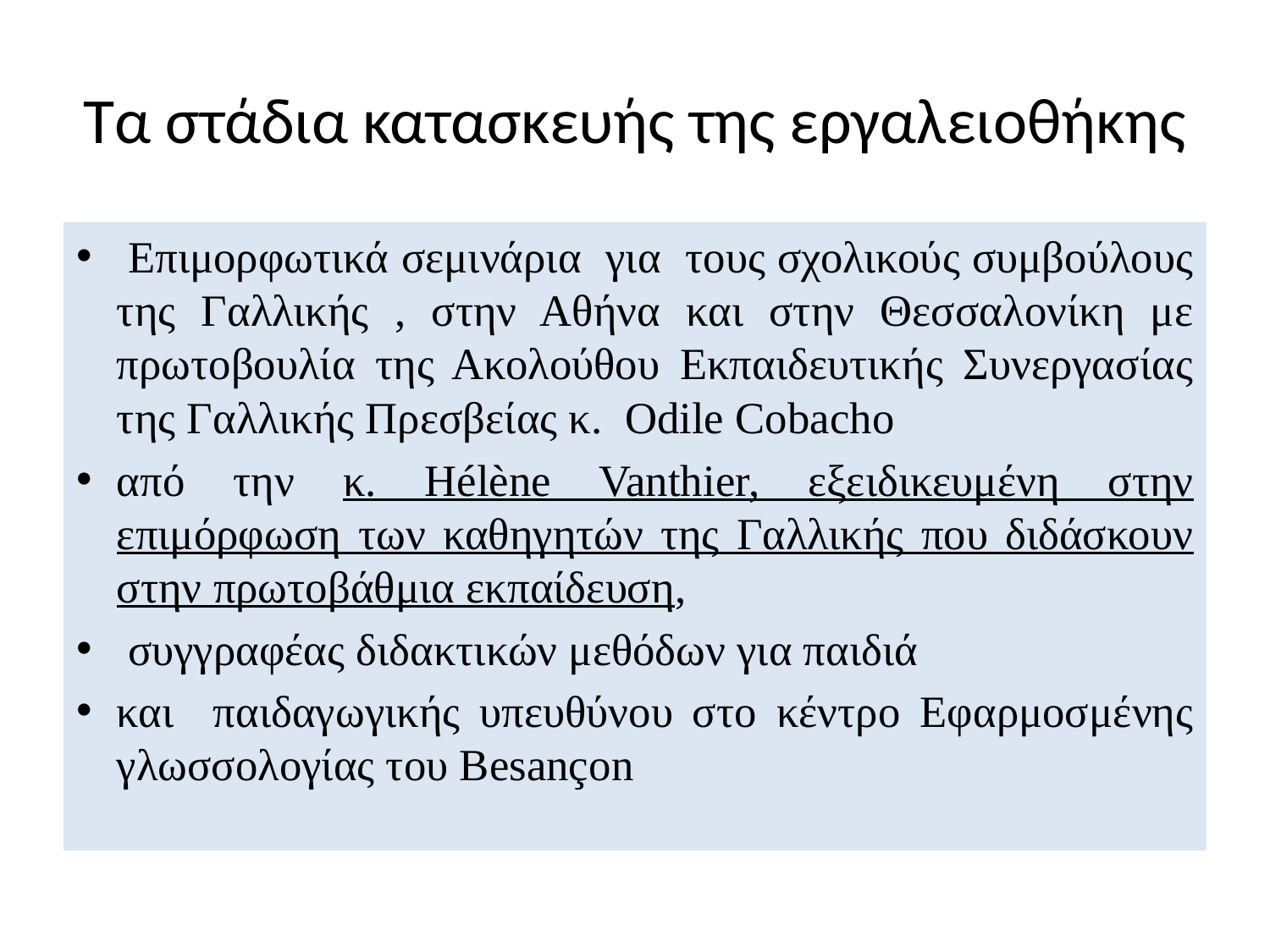

# Τα στάδια κατασκευής της εργαλειοθήκης
 Επιμορφωτικά σεμινάρια  για  τους σχολικούς συμβούλους της Γαλλικής , στην Αθήνα και στην Θεσσαλονίκη με πρωτοβουλία της Ακολούθου Εκπαιδευτικής Συνεργασίας της Γαλλικής Πρεσβείας κ.  Odile Cobacho
από την κ. Hélène Vanthier, εξειδικευμένη στην επιμόρφωση των καθηγητών της Γαλλικής που διδάσκουν στην πρωτοβάθμια εκπαίδευση,
 συγγραφέας διδακτικών μεθόδων για παιδιά
και  παιδαγωγικής υπευθύνου στο κέντρο Εφαρμοσμένης γλωσσολογίας του Besançon